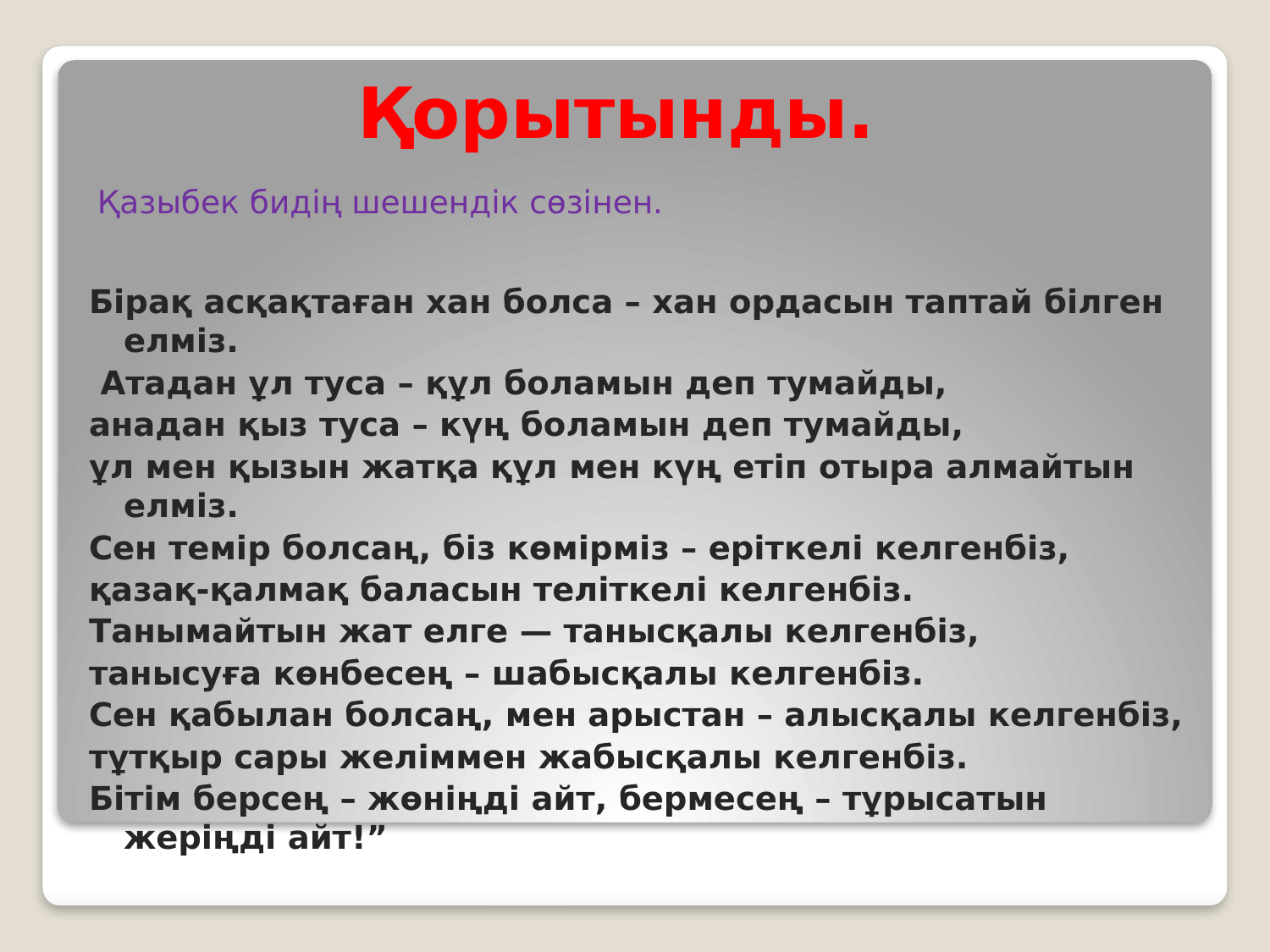

# Қорытынды.
Қазыбек бидің шешендік сөзінен.
Бірақ асқақтаған хан болса – хан ордасын таптай білген елміз.
 Атадан ұл туса – құл боламын деп тумайды,
анадан қыз туса – күң боламын деп тумайды,
ұл мен қызын жатқа құл мен күң етіп отыра алмайтын елміз.
Сен темір болсаң, біз көмірміз – еріткелі келгенбіз,
қазақ-қалмақ баласын теліткелі келгенбіз.
Танымайтын жат елге — танысқалы келгенбіз,
танысуға көнбесең – шабысқалы келгенбіз.
Сен қабылан болсаң, мен арыстан – алысқалы келгенбіз,
тұтқыр сары желіммен жабысқалы келгенбіз.
Бітім берсең – жөніңді айт, бермесең – тұрысатын жеріңді айт!”